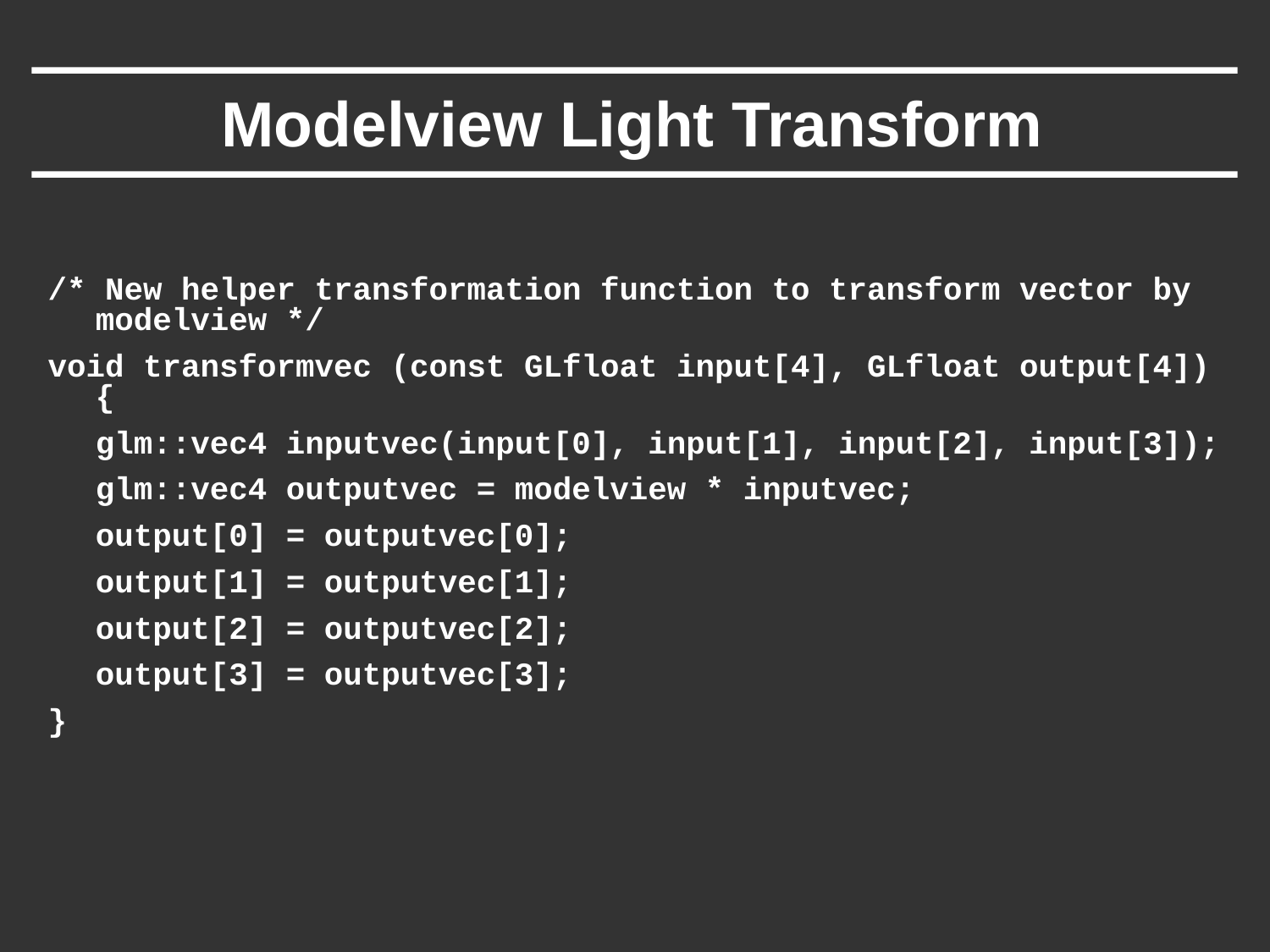

# Modelview Light Transform

/* New helper transformation function to transform vector by modelview */
void transformvec (const GLfloat input[4], GLfloat output[4]) {
	glm::vec4 inputvec(input[0], input[1], input[2], input[3]);
	glm::vec4 outputvec = modelview * inputvec;
	output[0] = outputvec[0];
	output[1] = outputvec[1];
	output[2] = outputvec[2];
	output[3] = outputvec[3];
}